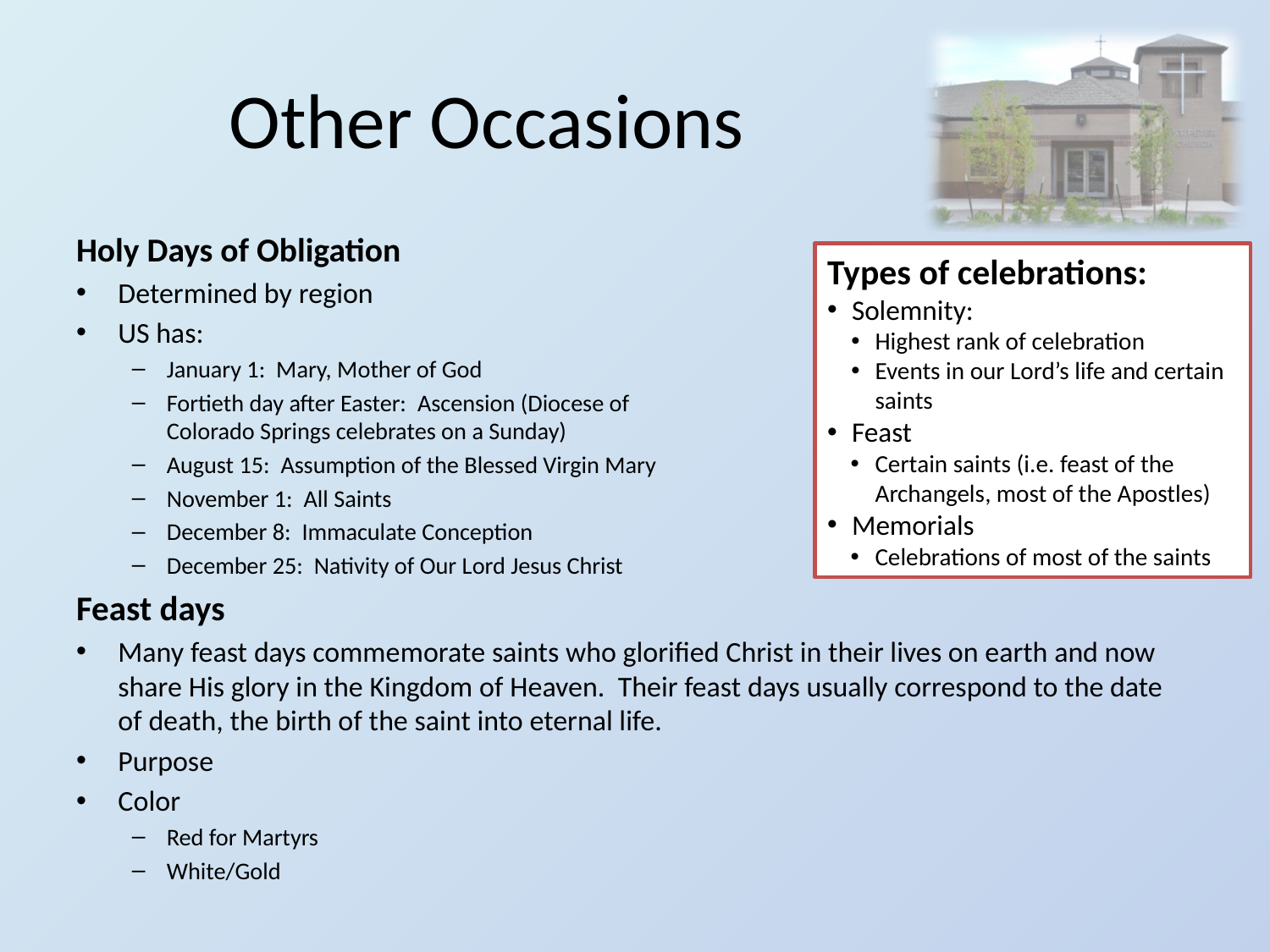

# Other Occasions
Holy Days of Obligation
Determined by region
US has:
January 1:  Mary, Mother of God
Fortieth day after Easter:  Ascension (Diocese of
Colorado Springs celebrates on a Sunday)
August 15:  Assumption of the Blessed Virgin Mary
November 1:  All Saints
December 8:  Immaculate Conception
December 25:  Nativity of Our Lord Jesus Christ
Feast days
Many feast days commemorate saints who glorified Christ in their lives on earth and now share His glory in the Kingdom of Heaven.  Their feast days usually correspond to the date of death, the birth of the saint into eternal life.
Purpose
Color
Red for Martyrs
White/Gold

Types of celebrations:
Solemnity:
Highest rank of celebration
Events in our Lord’s life and certain saints
Feast
Certain saints (i.e. feast of the Archangels, most of the Apostles)
Memorials
Celebrations of most of the saints